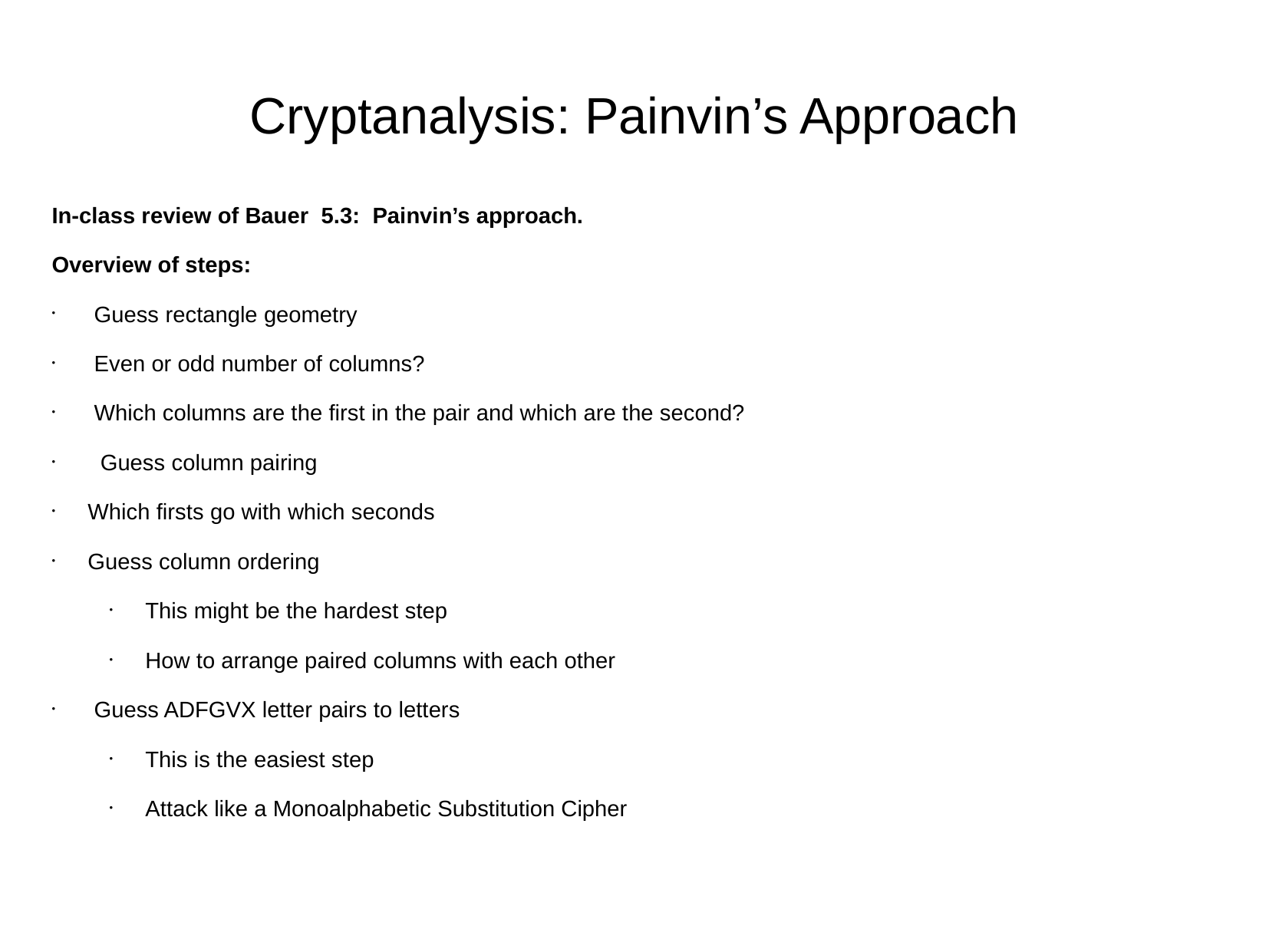

# Cryptanalysis: Painvin’s Approach
In-class review of Bauer  5.3:  Painvin’s approach.
Overview of steps:
 Guess rectangle geometry
 Even or odd number of columns?
 Which columns are the first in the pair and which are the second?
  Guess column pairing
Which firsts go with which seconds
Guess column ordering
This might be the hardest step
How to arrange paired columns with each other
 Guess ADFGVX letter pairs to letters
This is the easiest step
Attack like a Monoalphabetic Substitution Cipher